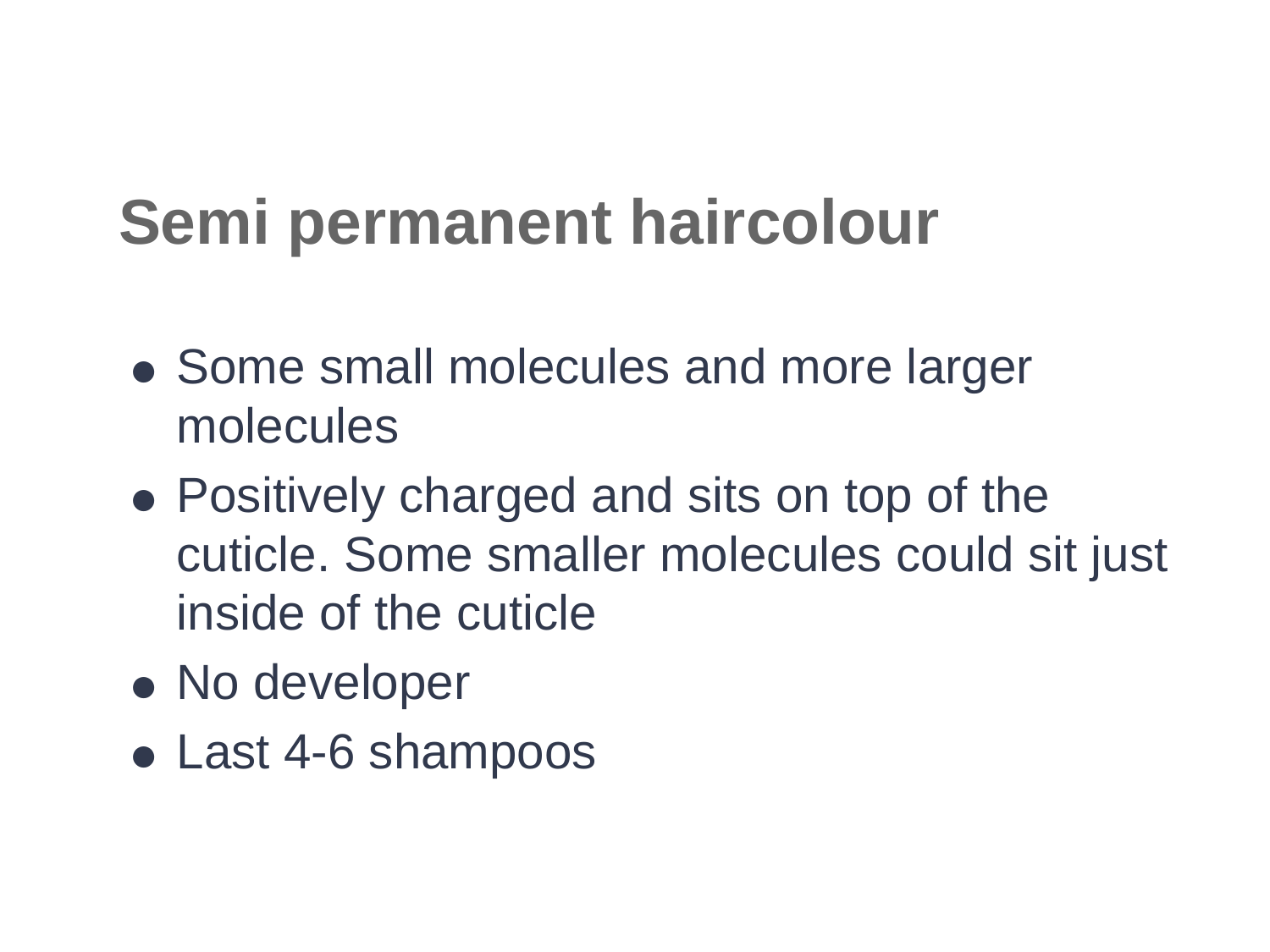

# Semi permanent haircolour
Some small molecules and more larger molecules
Positively charged and sits on top of the cuticle. Some smaller molecules could sit just inside of the cuticle
No developer
Last 4-6 shampoos